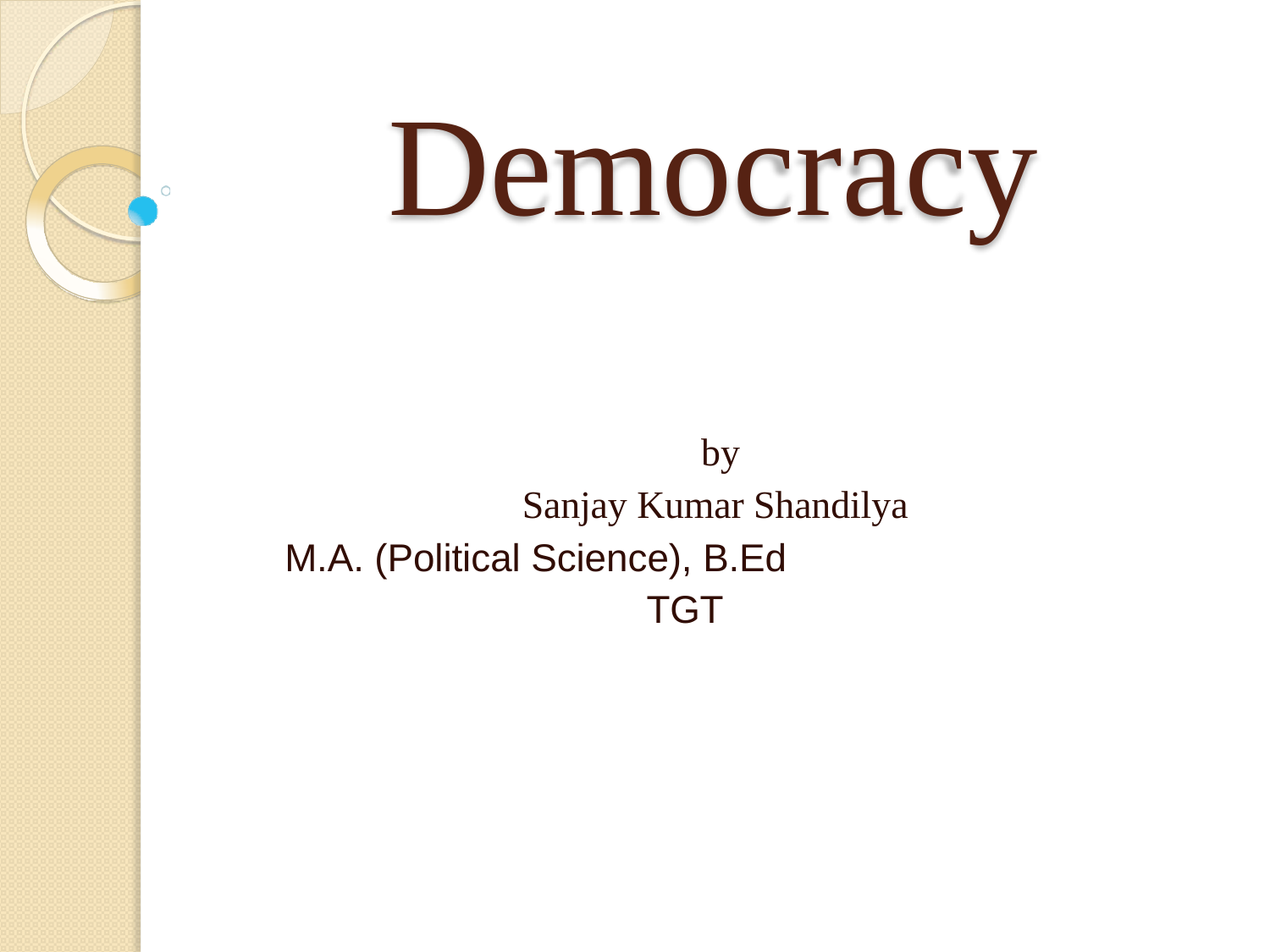

# Democracy

by
Sanjay Kumar Shandilya
M.A. (Political Science), B.Ed
TGT